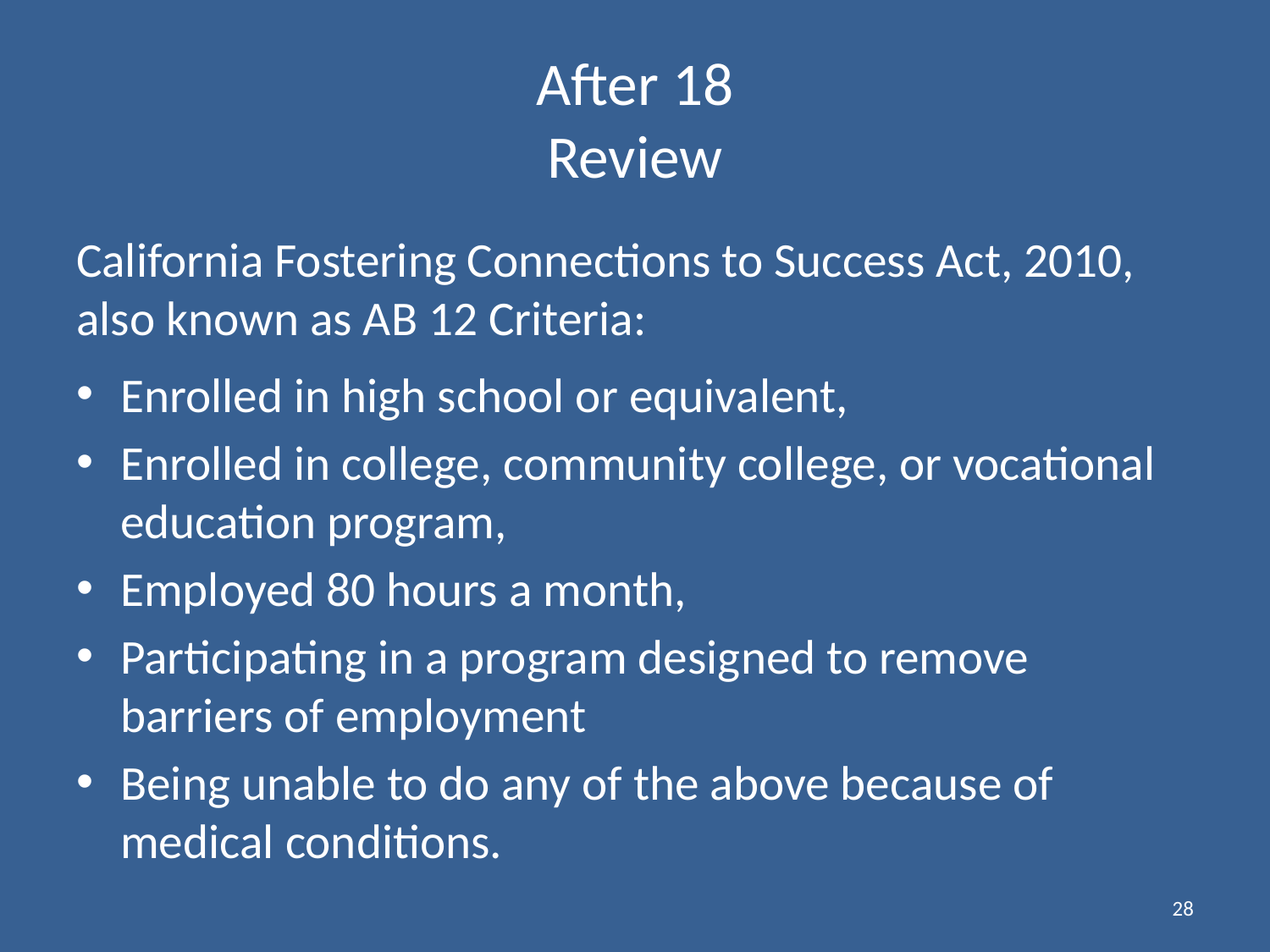

# After 18 Review
California Fostering Connections to Success Act, 2010, also known as AB 12 Criteria:
Enrolled in high school or equivalent,
Enrolled in college, community college, or vocational education program,
Employed 80 hours a month,
Participating in a program designed to remove barriers of employment
Being unable to do any of the above because of medical conditions.

28